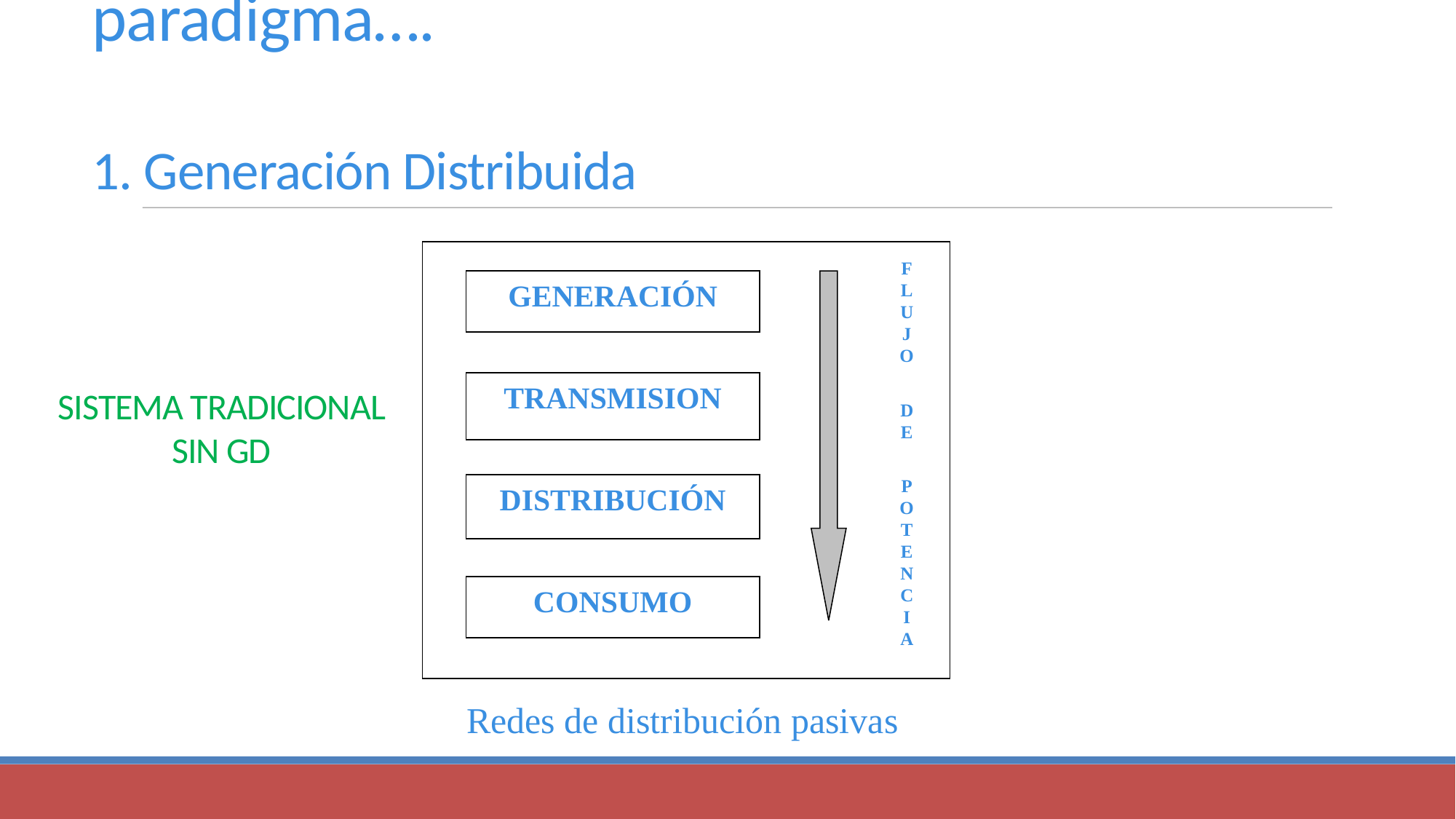

Las nuevas tecnologías y los cambios de paradigma….

1. Generación Distribuida

F
L
U
J
O

D
E

P
O
T
E
N
C
I
A

GENERACIÓN

TRANSMISION
SISTEMA TRADICIONAL SIN GD
DISTRIBUCIÓN
CONSUMO
Redes de distribución pasivas